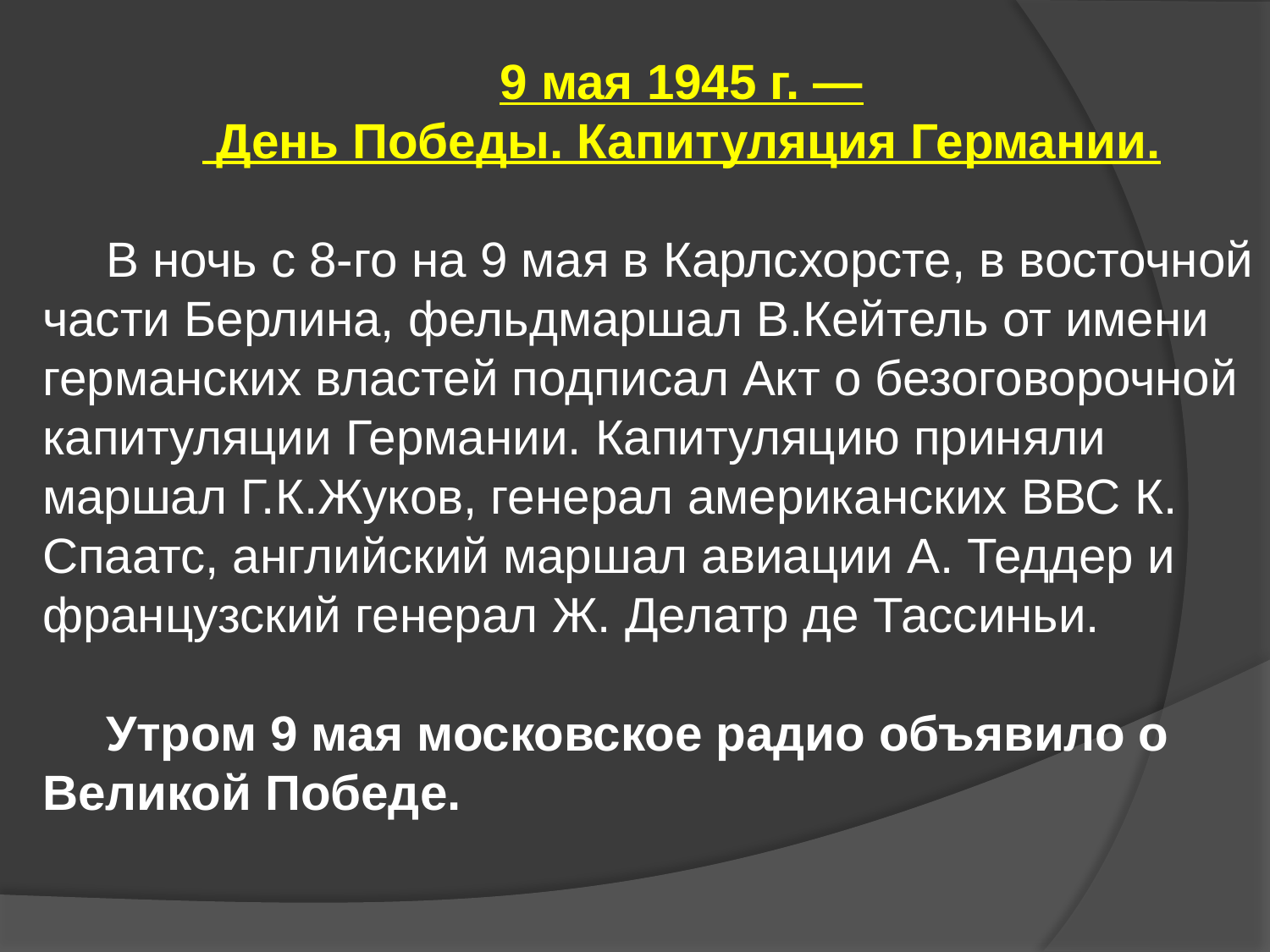

9 мая 1945 г. —
 День Победы. Капитуляция Германии.

В ночь с 8-го на 9 мая в Карлсхорсте, в восточной части Берлина, фельдмаршал В.Кейтель от имени германских властей подписал Акт о безоговорочной капитуляции Германии. Капитуляцию приняли маршал Г.К.Жуков, генерал американских ВВС К. Спаатс, английский маршал авиации А. Теддер и французский генерал Ж. Делатр де Тассиньи.

Утром 9 мая московское радио объявило о Великой Победе.